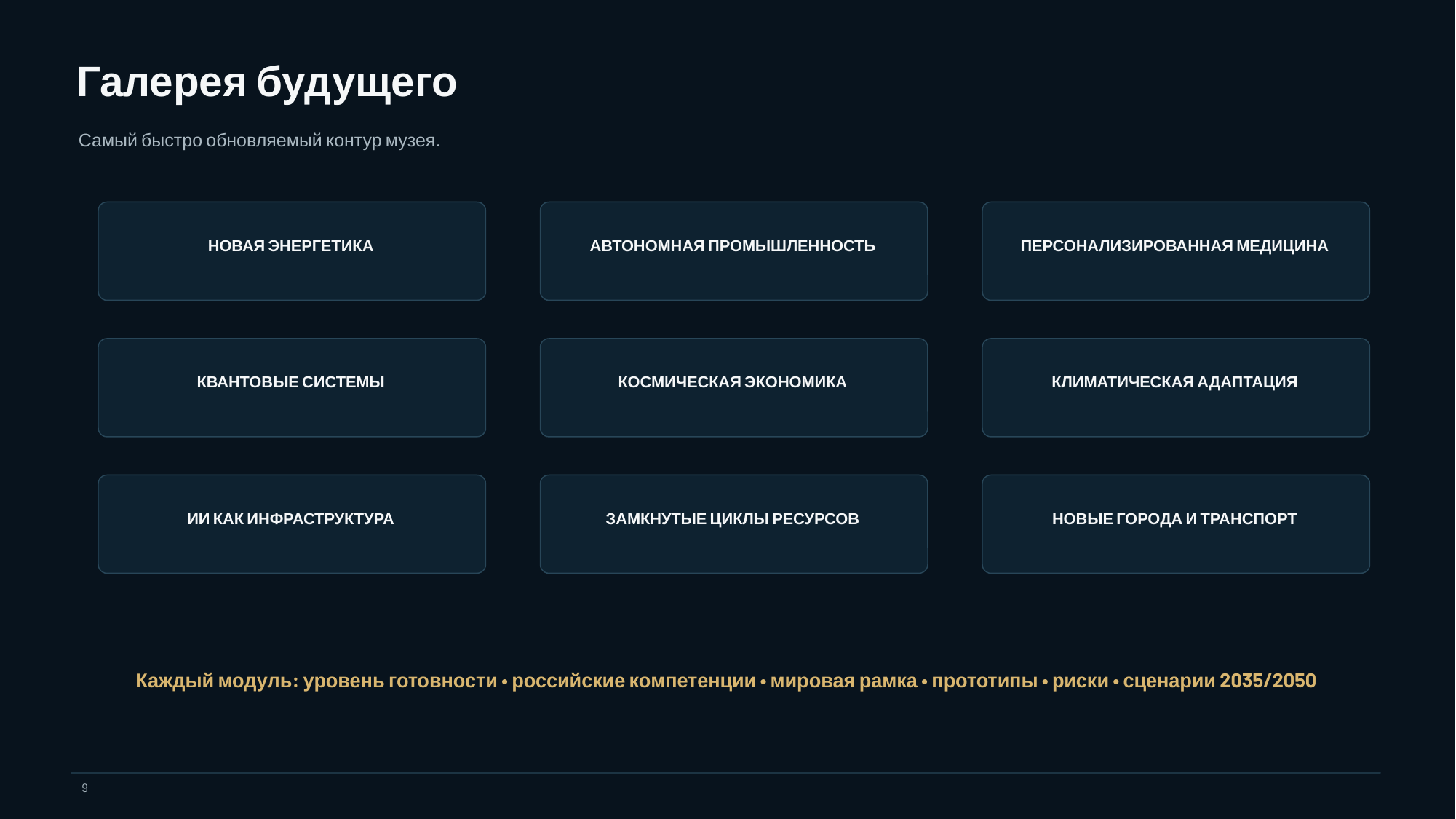

Галерея будущего
Самый быстро обновляемый контур музея.

НОВАЯ ЭНЕРГЕТИКА
АВТОНОМНАЯ ПРОМЫШЛЕННОСТЬ
ПЕРСОНАЛИЗИРОВАННАЯ МЕДИЦИНА

КВАНТОВЫЕ СИСТЕМЫ
КОСМИЧЕСКАЯ ЭКОНОМИКА
КЛИМАТИЧЕСКАЯ АДАПТАЦИЯ

ИИ КАК ИНФРАСТРУКТУРА
ЗАМКНУТЫЕ ЦИКЛЫ РЕСУРСОВ
НОВЫЕ ГОРОДА И ТРАНСПОРТ
Каждый модуль: уровень готовности • российские компетенции • мировая рамка • прототипы • риски • сценарии 2035/2050
9